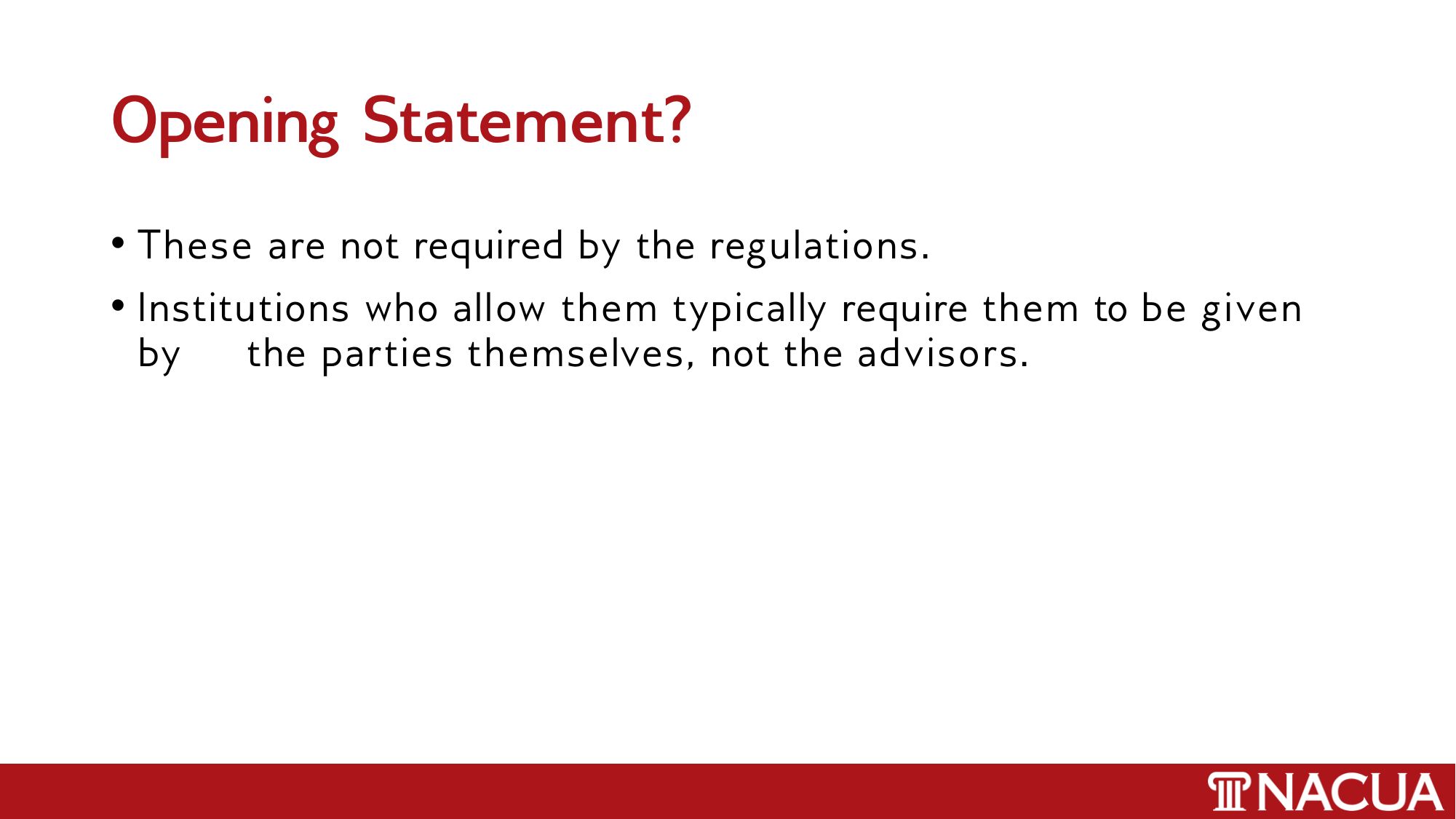

# Opening Statement?
These are not required by the regulations.
Institutions who allow them typically require them to be given by 	the parties themselves, not the advisors.